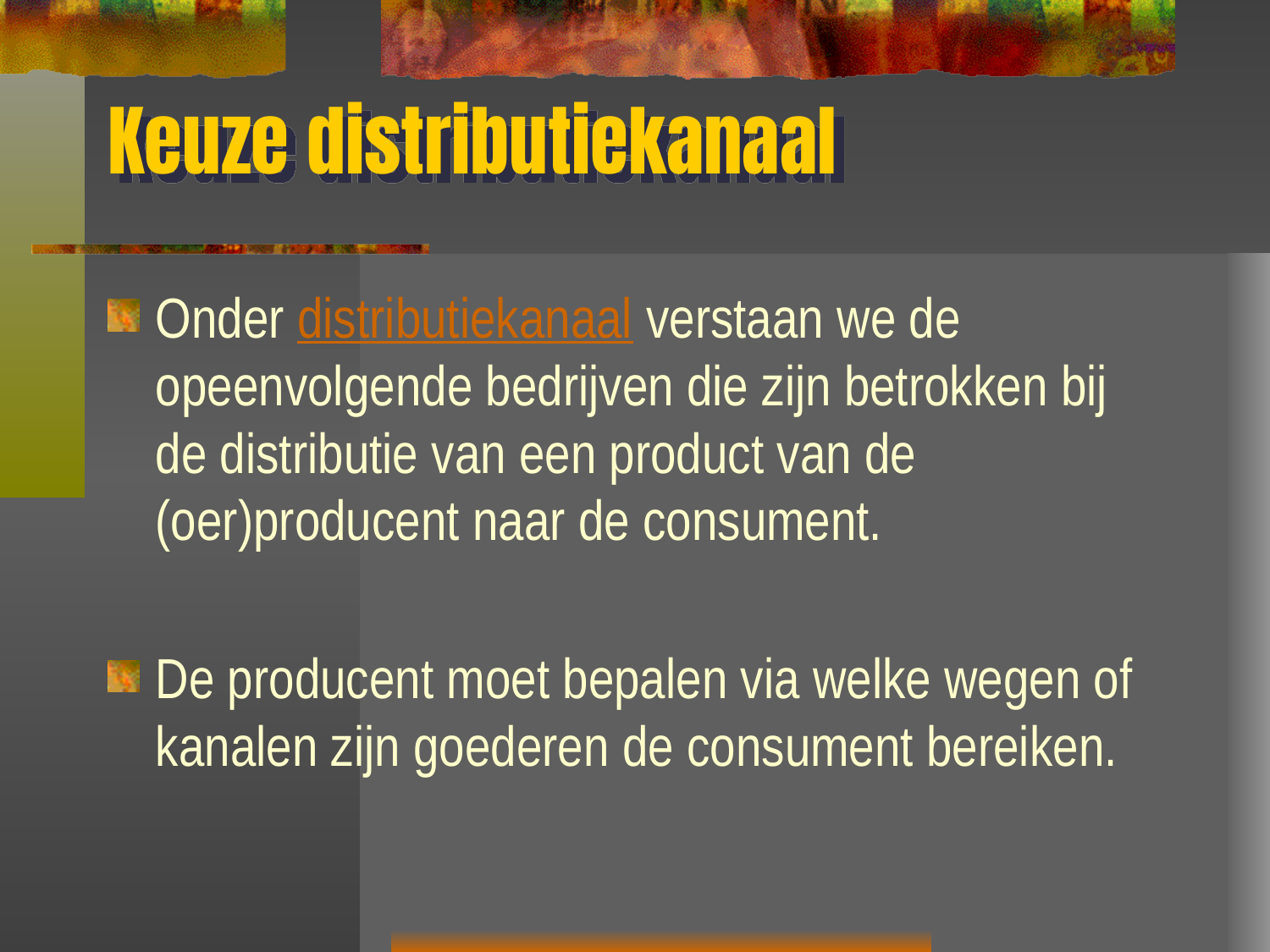

# Keuze distributiekanaal
Onder distributiekanaal verstaan we de opeenvolgende bedrijven die zijn betrokken bij de distributie van een product van de (oer)producent naar de consument.

De producent moet bepalen via welke wegen of kanalen zijn goederen de consument bereiken.